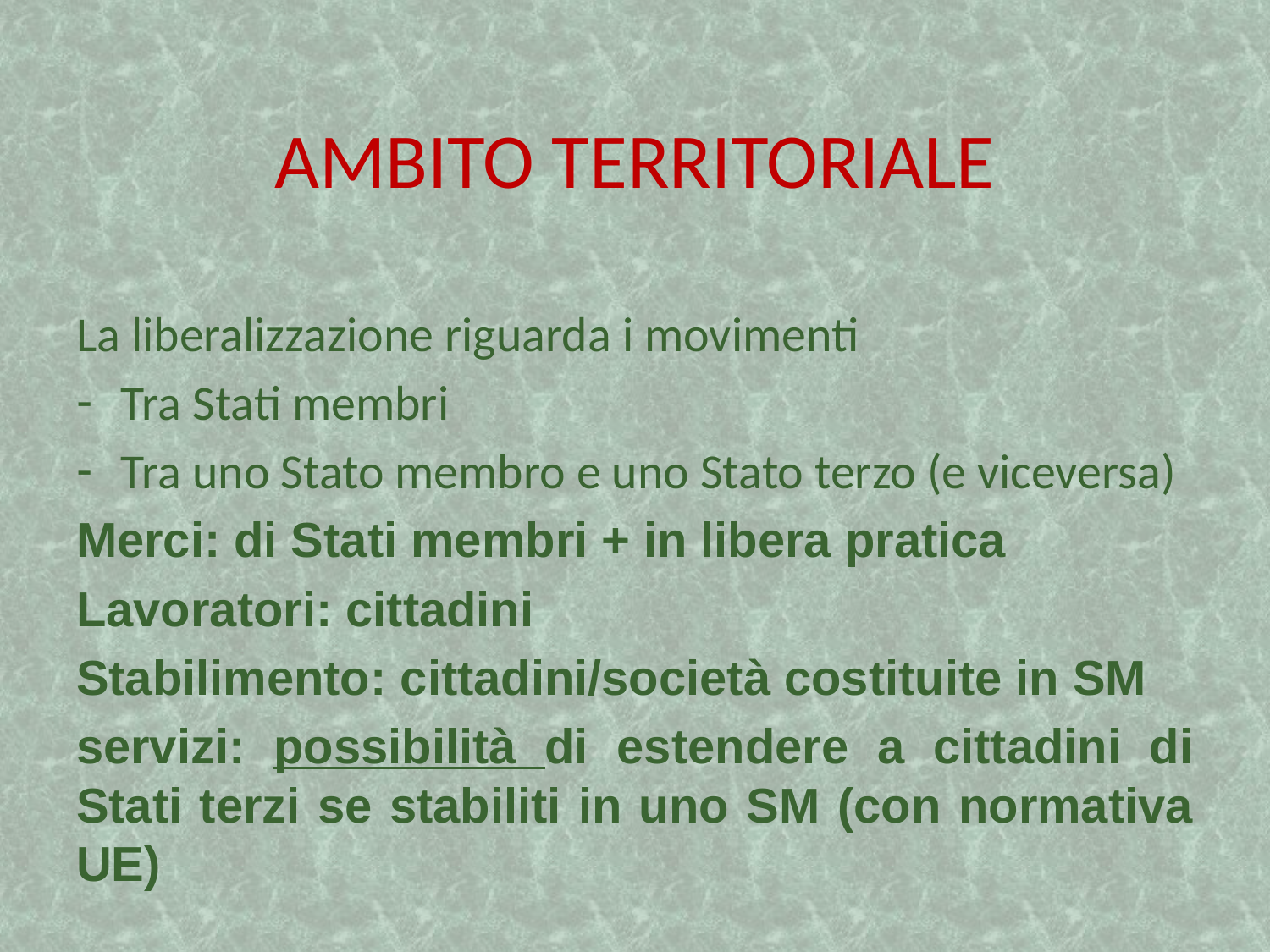

# AMBITO TERRITORIALE
La liberalizzazione riguarda i movimenti
Tra Stati membri
Tra uno Stato membro e uno Stato terzo (e viceversa)
Merci: di Stati membri + in libera pratica
Lavoratori: cittadini
Stabilimento: cittadini/società costituite in SM
servizi: possibilità di estendere a cittadini di Stati terzi se stabiliti in uno SM (con normativa UE)